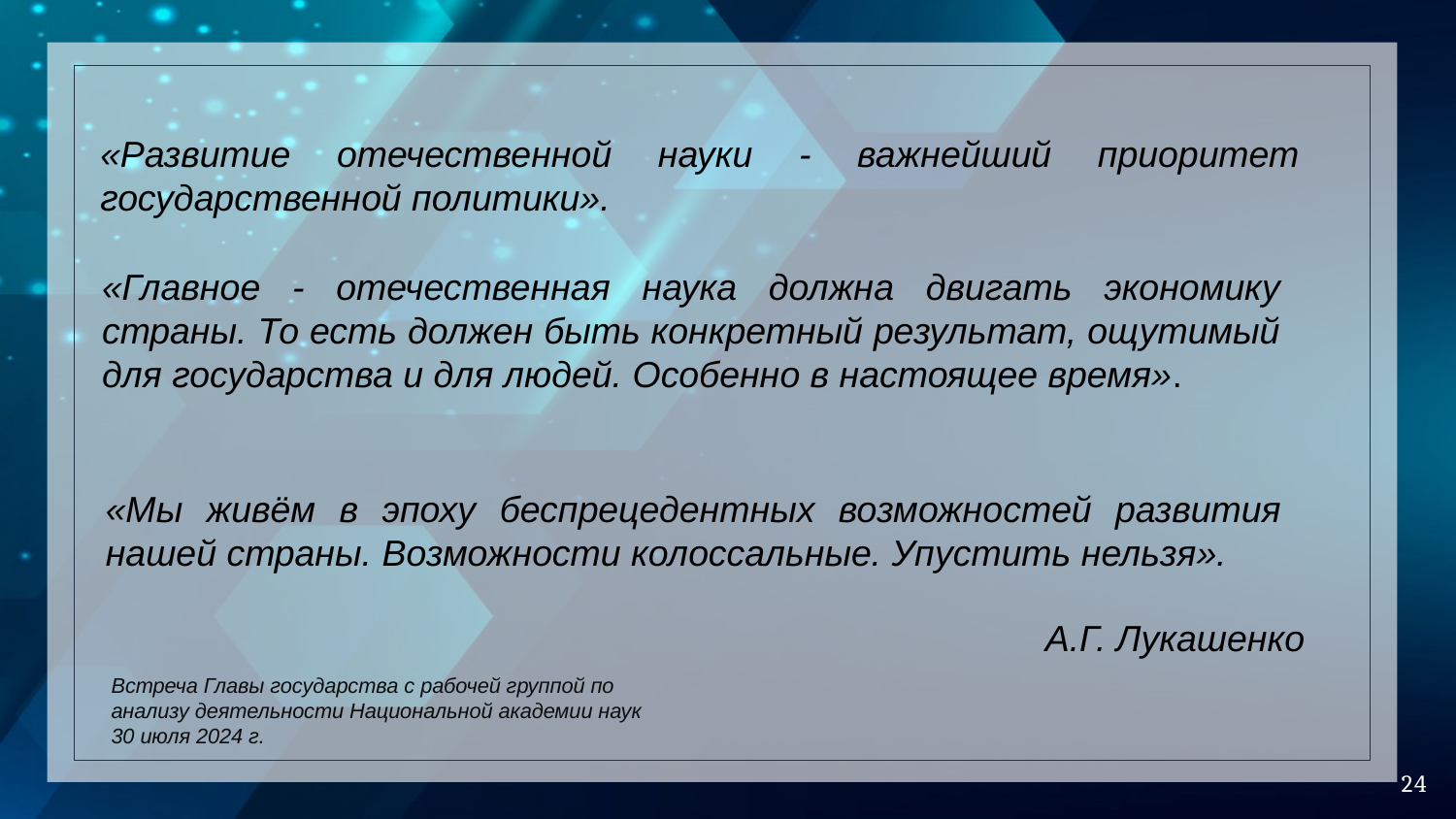

«Развитие отечественной науки - важнейший приоритет государственной политики».
«Главное - отечественная наука должна двигать экономику страны. То есть должен быть конкретный результат, ощутимый для государства и для людей. Особенно в настоящее время».
«Мы живём в эпоху беспрецедентных возможностей развития нашей страны. Возможности колоссальные. Упустить нельзя».
А.Г. Лукашенко
Встреча Главы государства с рабочей группой по анализу деятельности Национальной академии наук
30 июля 2024 г.

24